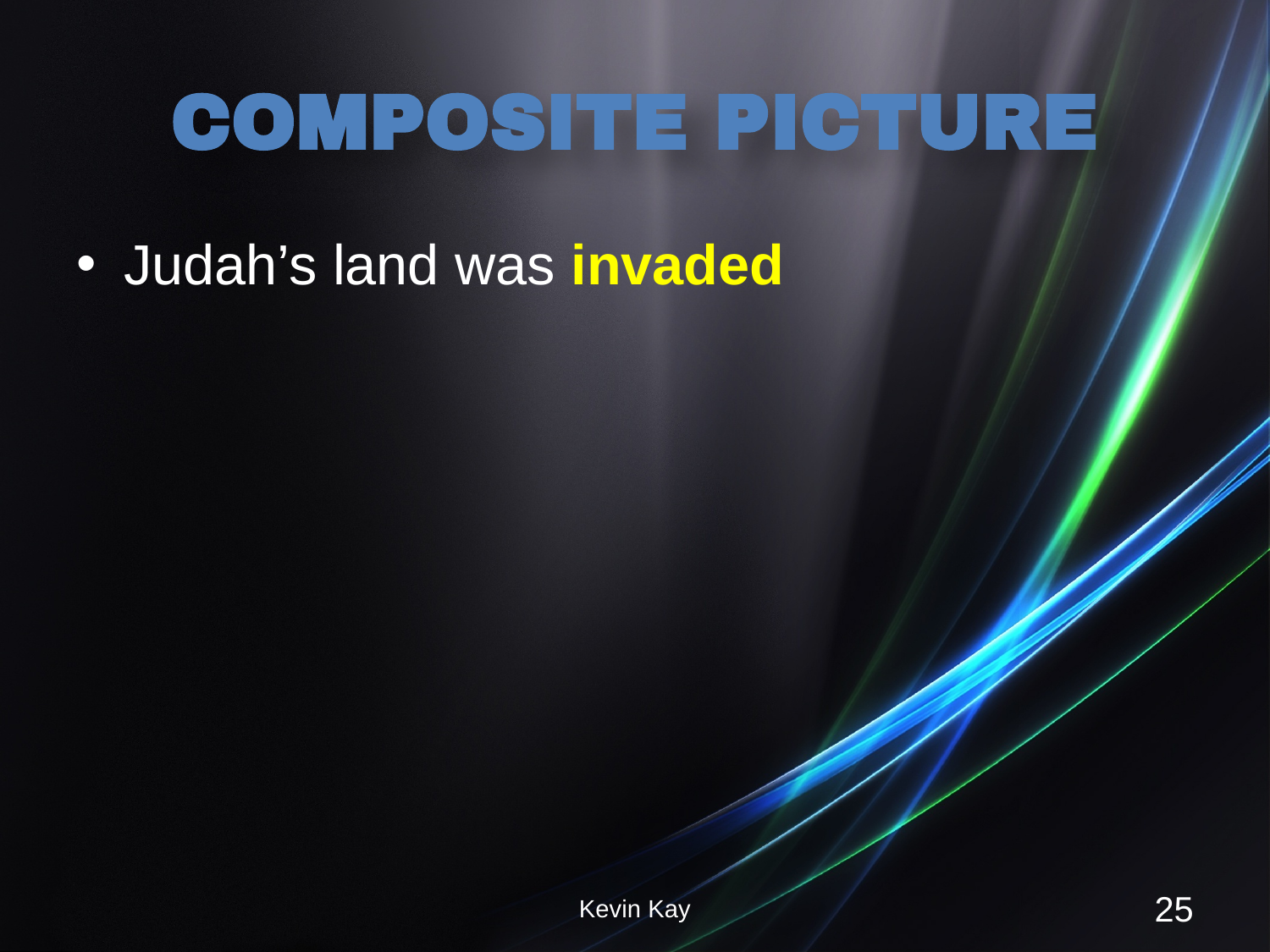

# Composite picture
Judah’s land was invaded
Kevin Kay
25